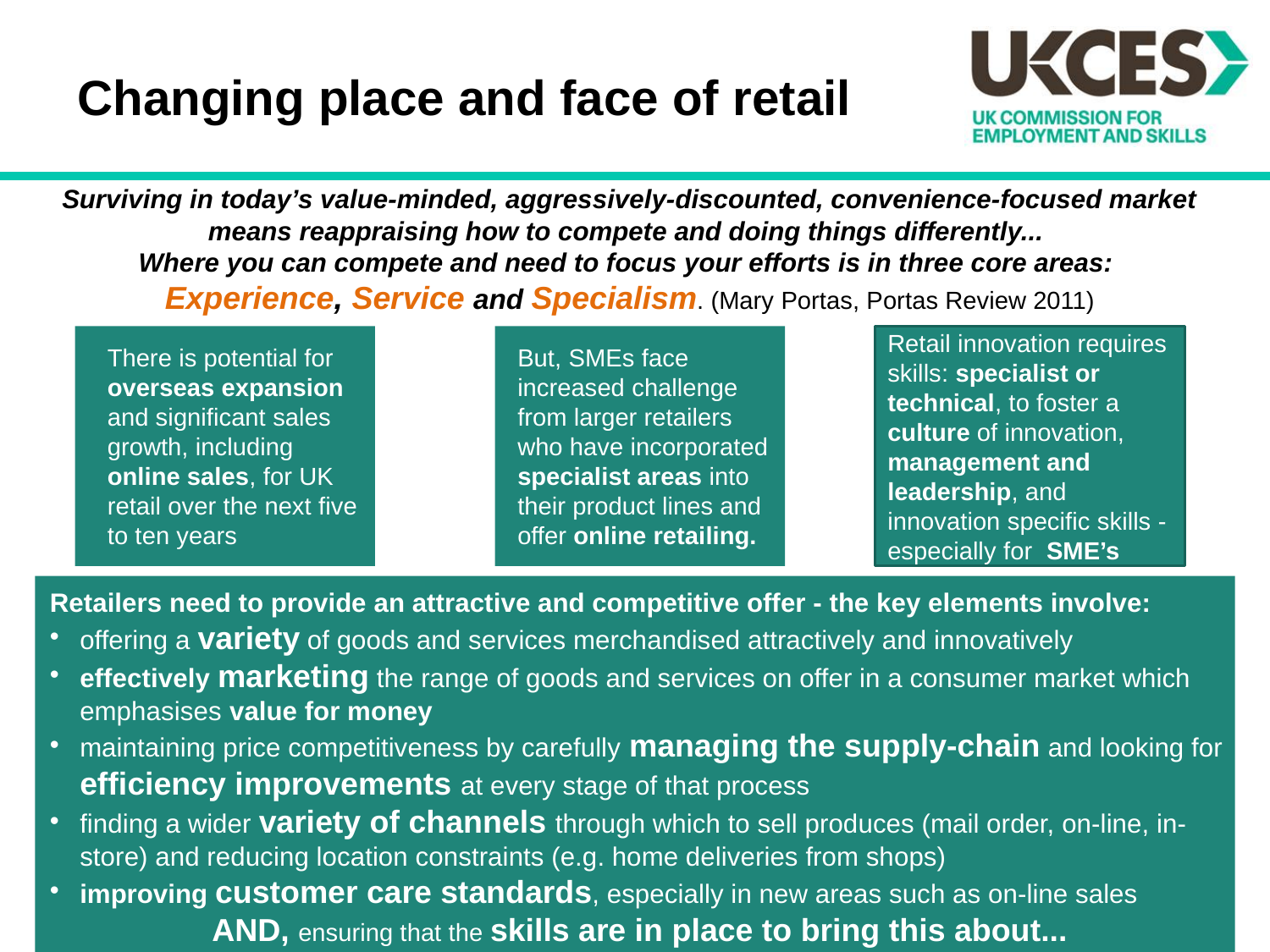

# Changing place and face of retail
Surviving in today’s value-minded, aggressively-discounted, convenience-focused market means reappraising how to compete and doing things differently...
Where you can compete and need to focus your efforts is in three core areas:
Experience, Service and Specialism. (Mary Portas, Portas Review 2011)

Retail innovation requires skills: specialist or technical, to foster a culture of innovation, management and leadership, and innovation specific skills - especially for  SME’s
There is potential for overseas expansion and significant sales growth, including online sales, for UK retail over the next five to ten years
But, SMEs face increased challenge from larger retailers who have incorporated specialist areas into their product lines and offer online retailing.

Retailers need to provide an attractive and competitive offer - the key elements involve:
offering a variety of goods and services merchandised attractively and innovatively
effectively marketing the range of goods and services on offer in a consumer market which emphasises value for money
maintaining price competitiveness by carefully managing the supply-chain and looking for efficiency improvements at every stage of that process
finding a wider variety of channels through which to sell produces (mail order, on-line, in-store) and reducing location constraints (e.g. home deliveries from shops)
improving customer care standards, especially in new areas such as on-line sales
AND, ensuring that the skills are in place to bring this about...